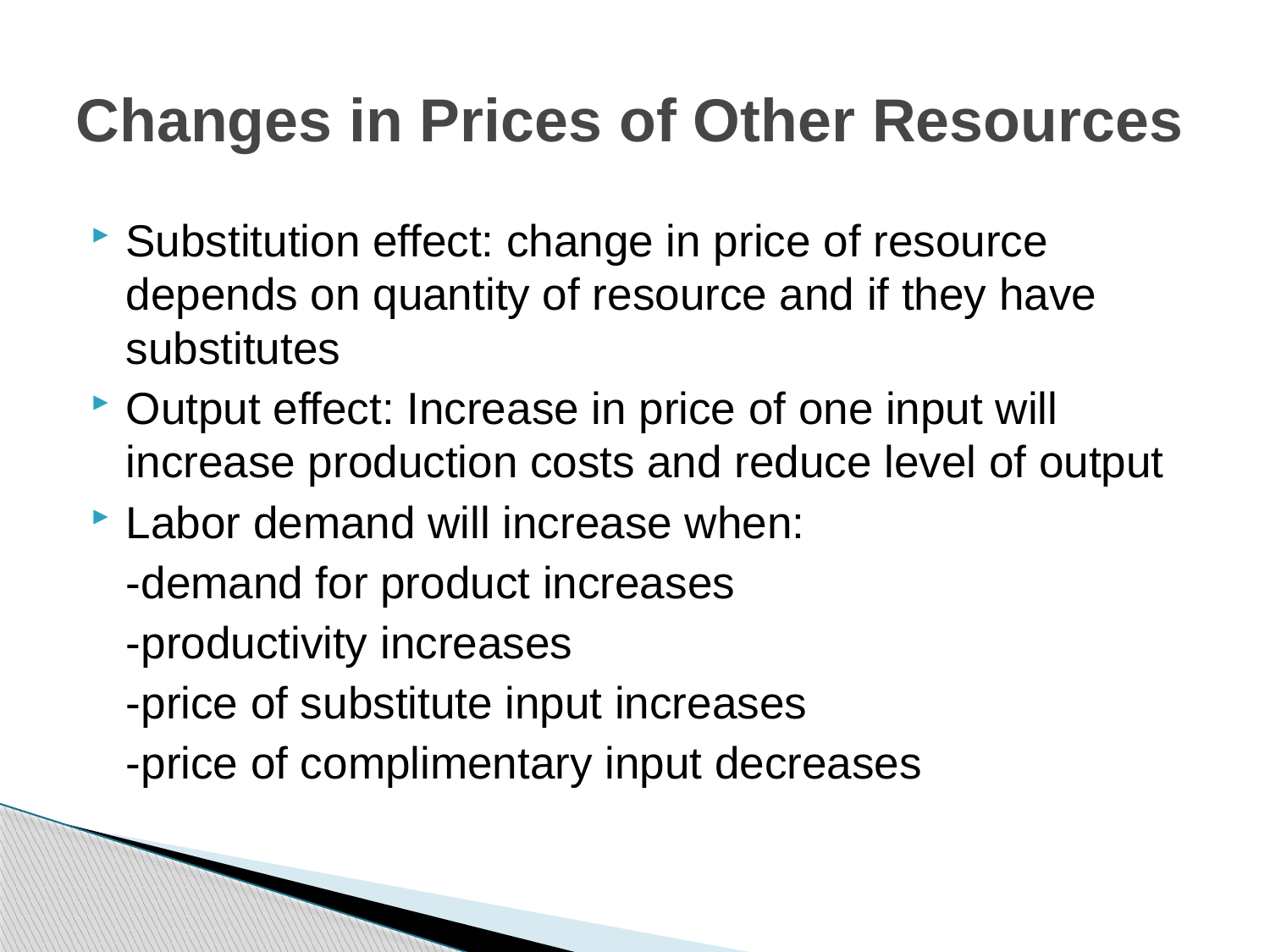

# Changes in Prices of Other Resources
Substitution effect: change in price of resource depends on quantity of resource and if they have substitutes
Output effect: Increase in price of one input will increase production costs and reduce level of output
Labor demand will increase when:
	-demand for product increases
	-productivity increases
	-price of substitute input increases
	-price of complimentary input decreases